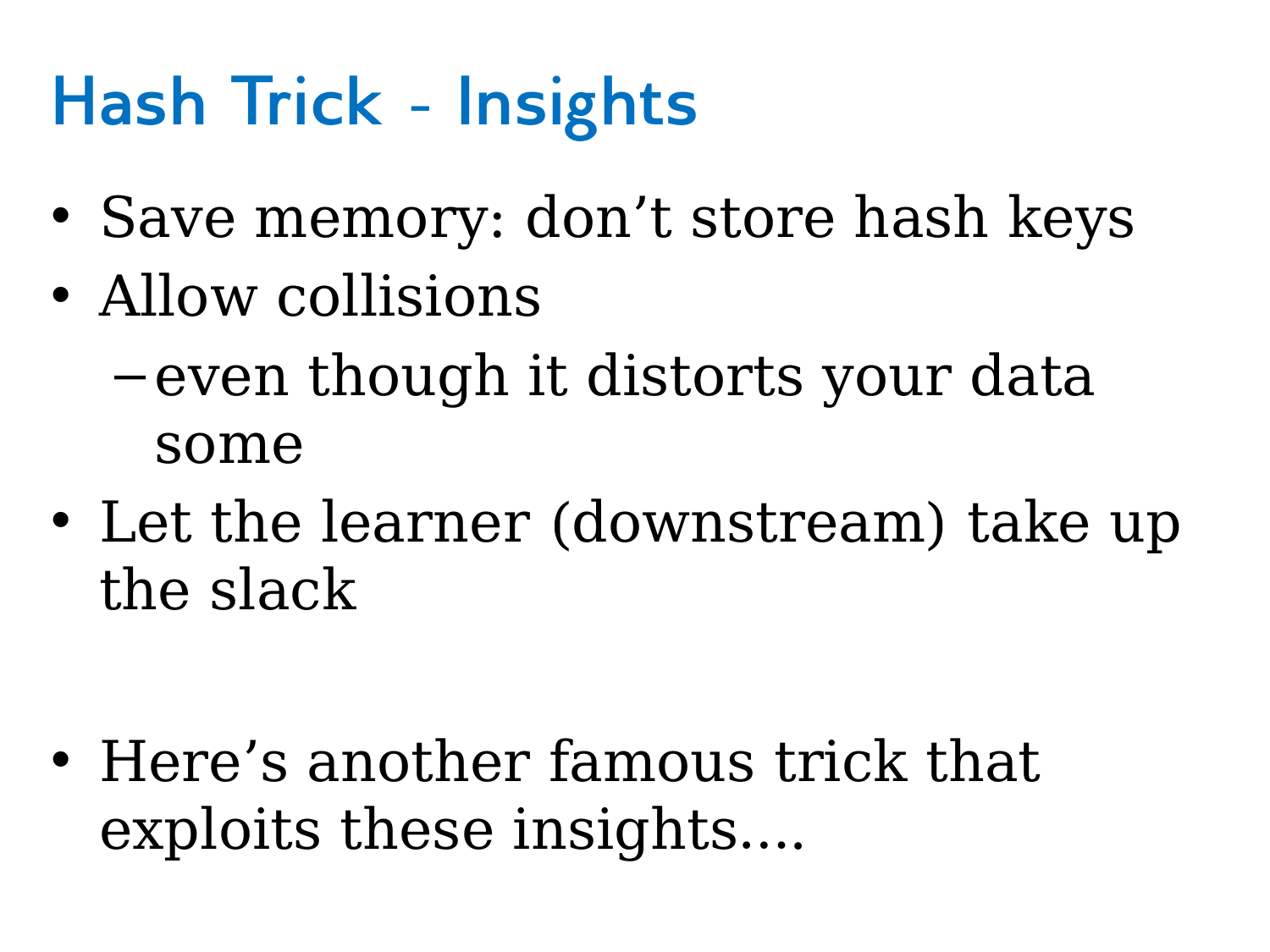

# Hash Trick - Insights
Save memory: don’t store hash keys
Allow collisions
even though it distorts your data some
Let the learner (downstream) take up the slack

Here’s another famous trick that exploits these insights….